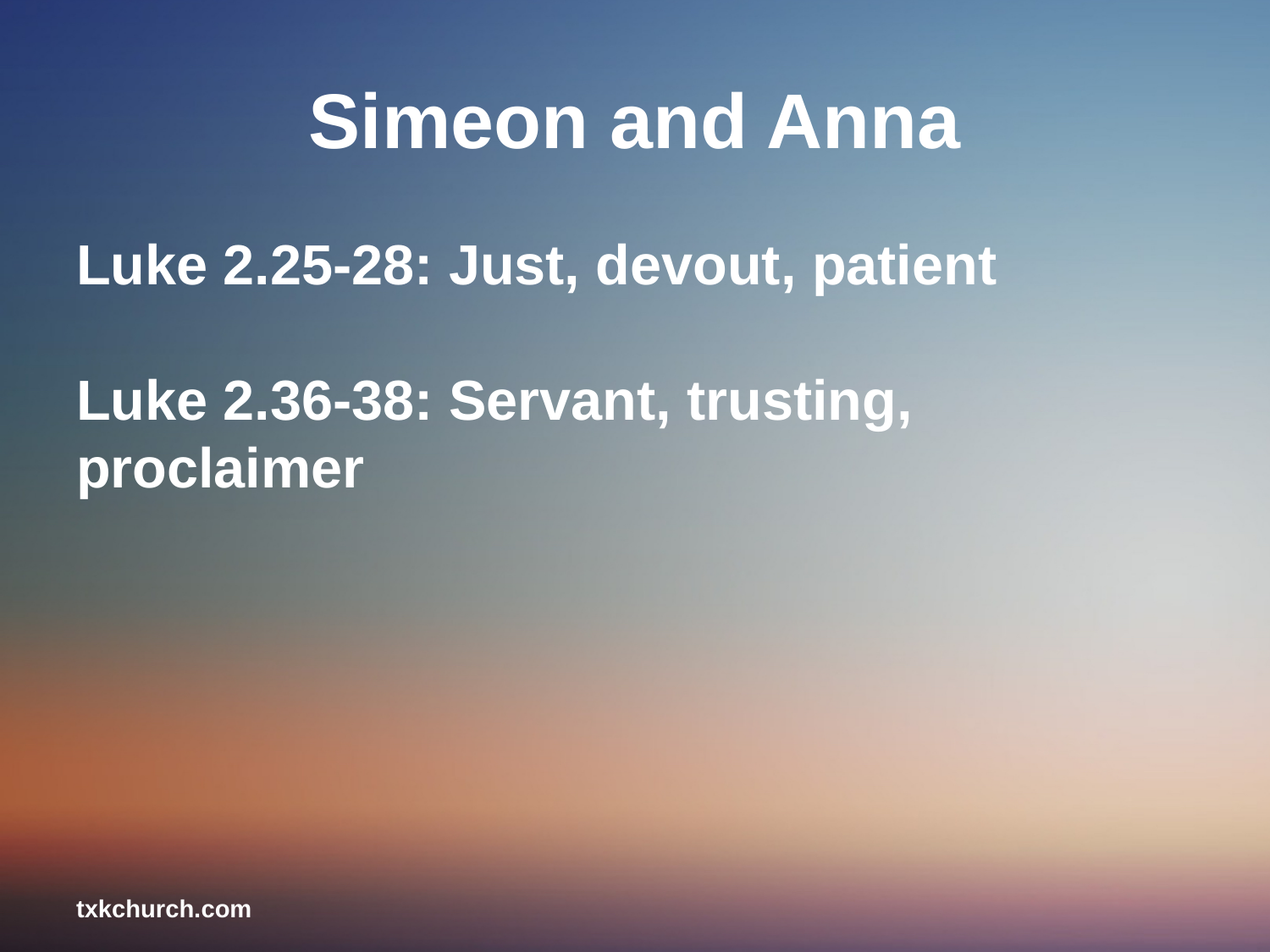

# Simeon and Anna
Luke 2.25-28: Just, devout, patient

Luke 2.36-38: Servant, trusting, proclaimer
txkchurch.com